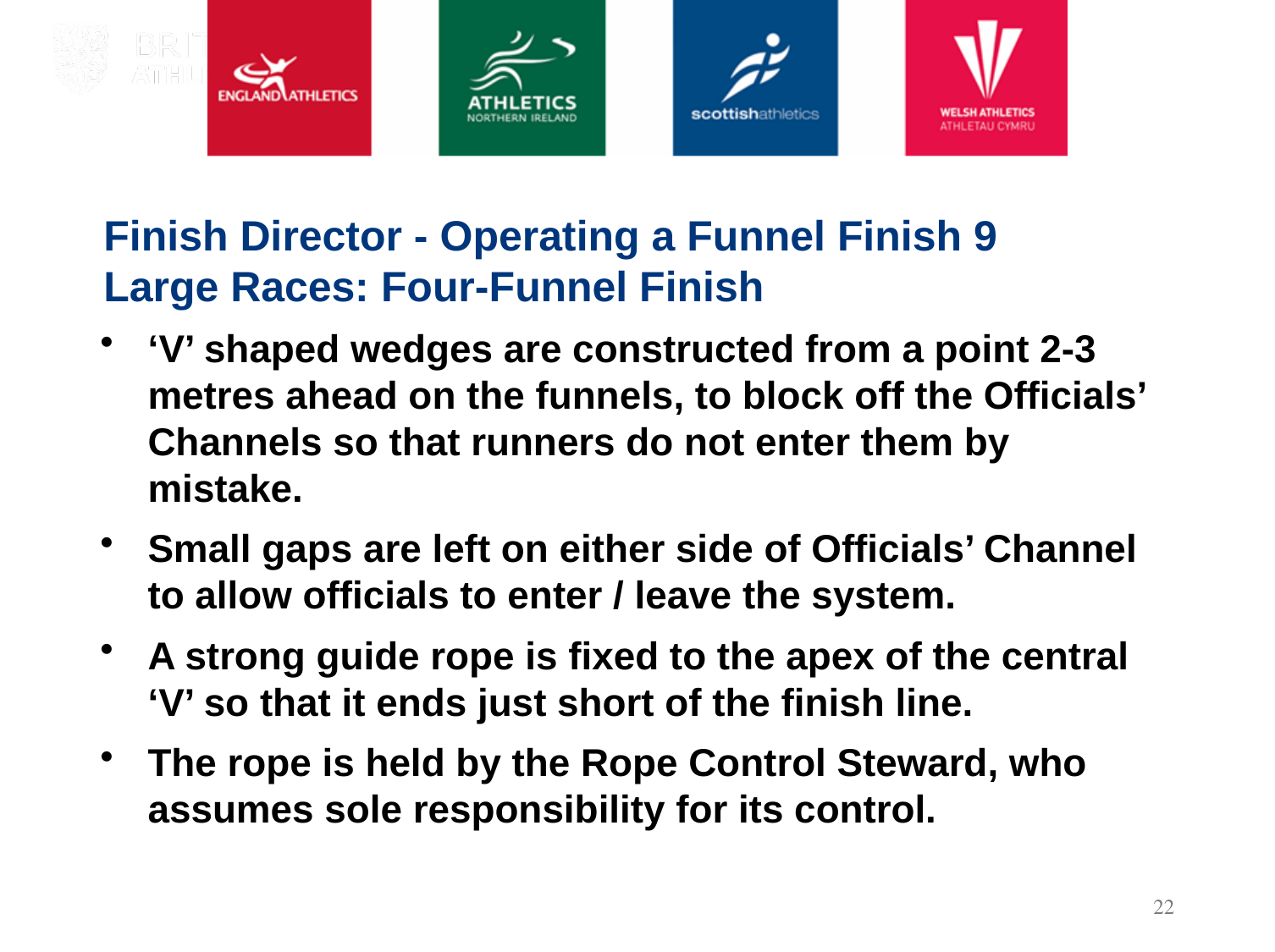

Finish Director - Operating a Funnel Finish 9
Large Races: Four-Funnel Finish
‘V’ shaped wedges are constructed from a point 2-3 metres ahead on the funnels, to block off the Officials’ Channels so that runners do not enter them by mistake.
Small gaps are left on either side of Officials’ Channel to allow officials to enter / leave the system.
A strong guide rope is fixed to the apex of the central ‘V’ so that it ends just short of the finish line.
The rope is held by the Rope Control Steward, who assumes sole responsibility for its control.
22